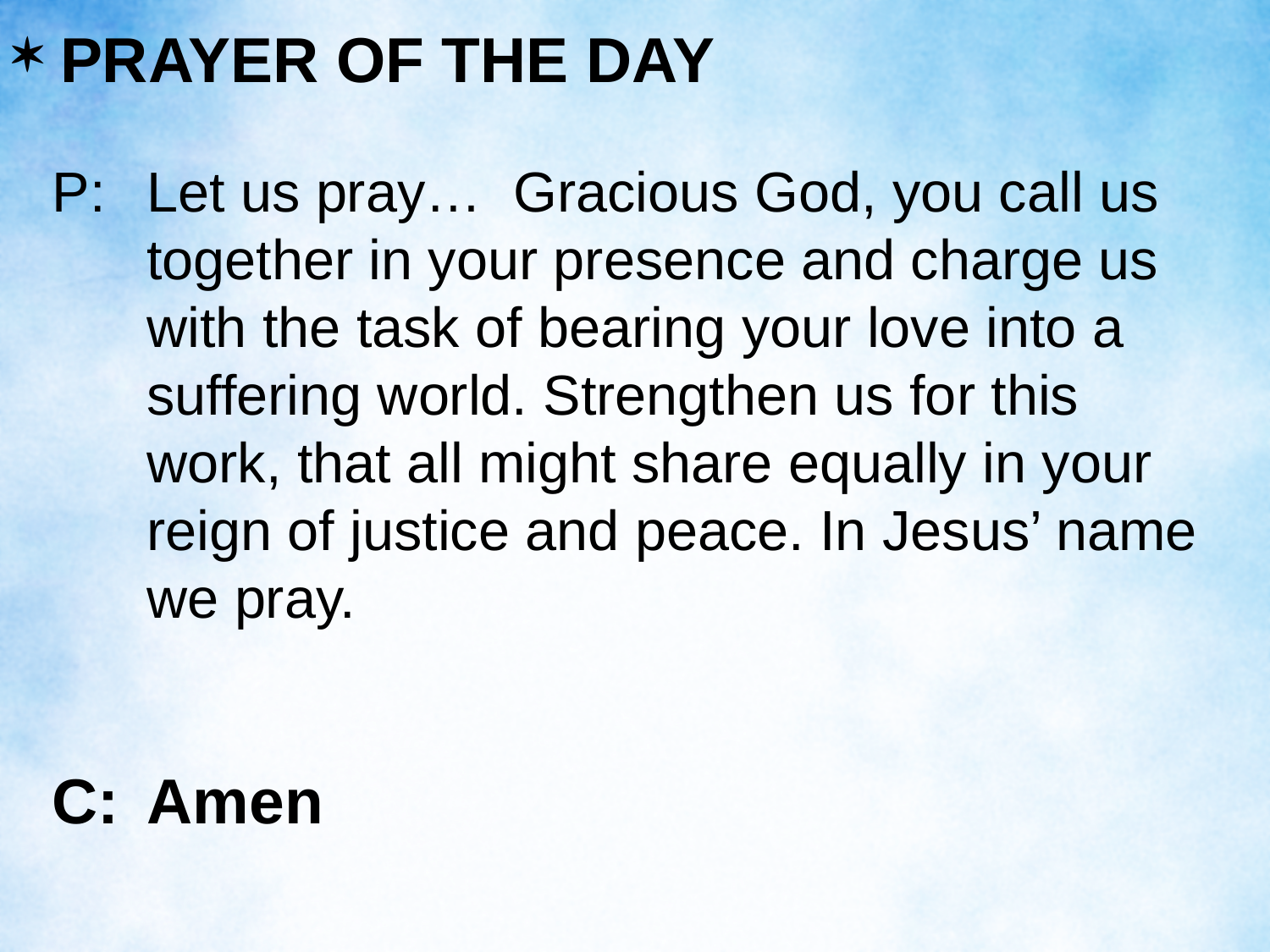

PRAYER OF THE DAY
P:	Let us pray…  Gracious God, you call us together in your presence and charge us with the task of bearing your love into a suffering world. Strengthen us for this work, that all might share equally in your reign of justice and peace. In Jesus’ name we pray.

C:	Amen